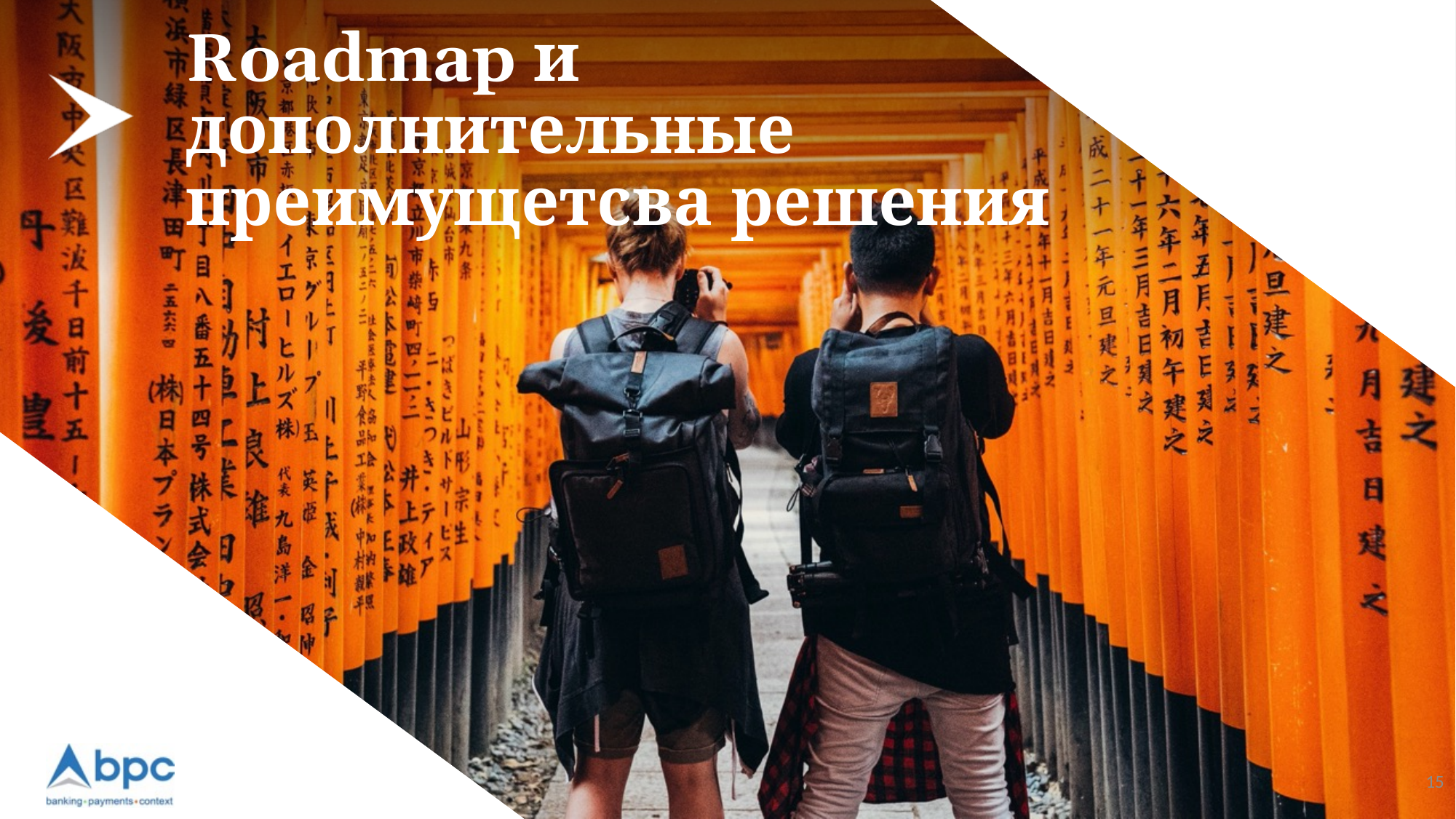

# Roadmap и дополнительные преимущетсва решения
15